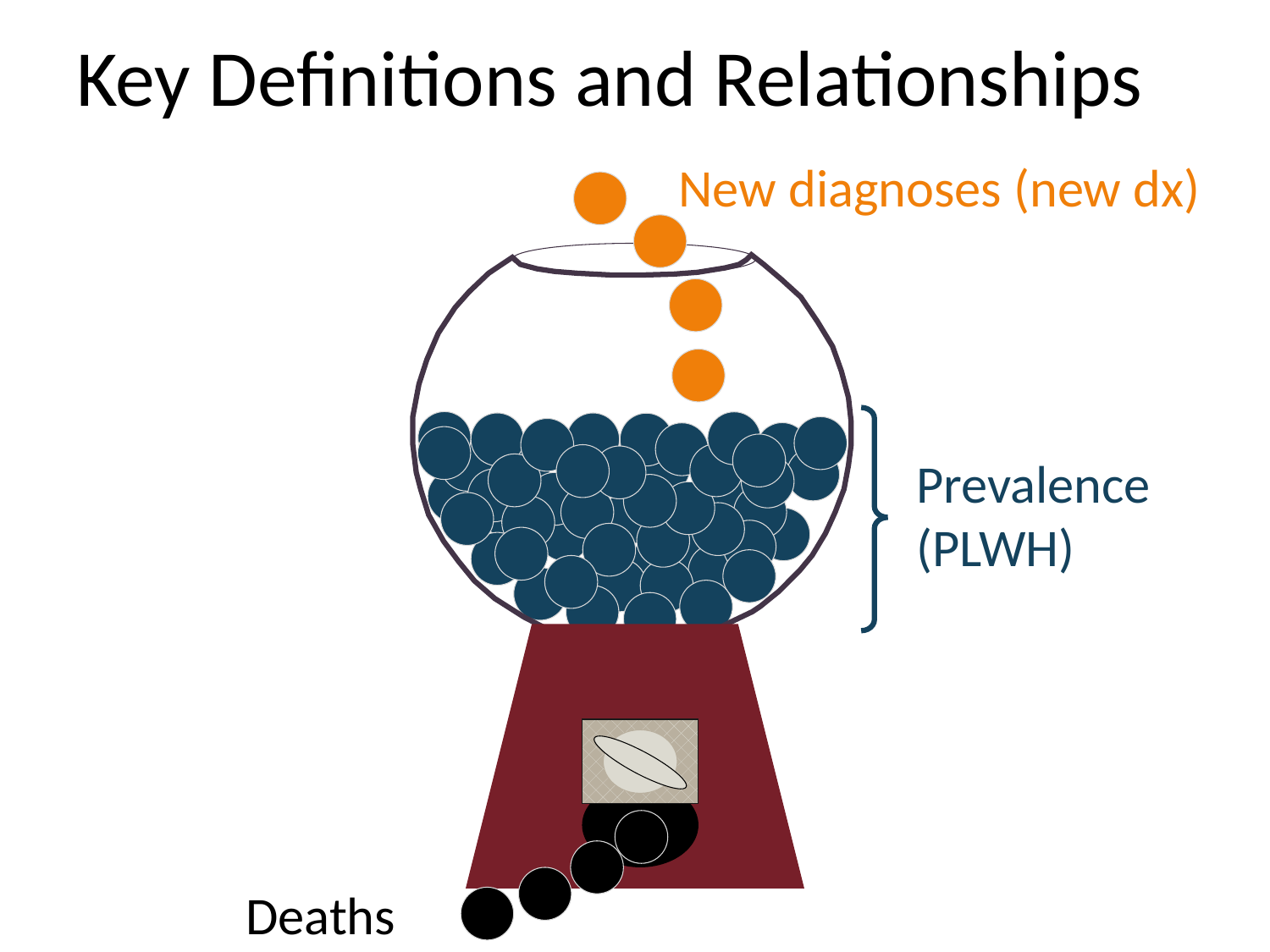

Key Definitions and Relationships
# o
New diagnoses (new dx)

Prevalence
(PLWH)

Deaths

Prevalence is steady
New dx = Deaths